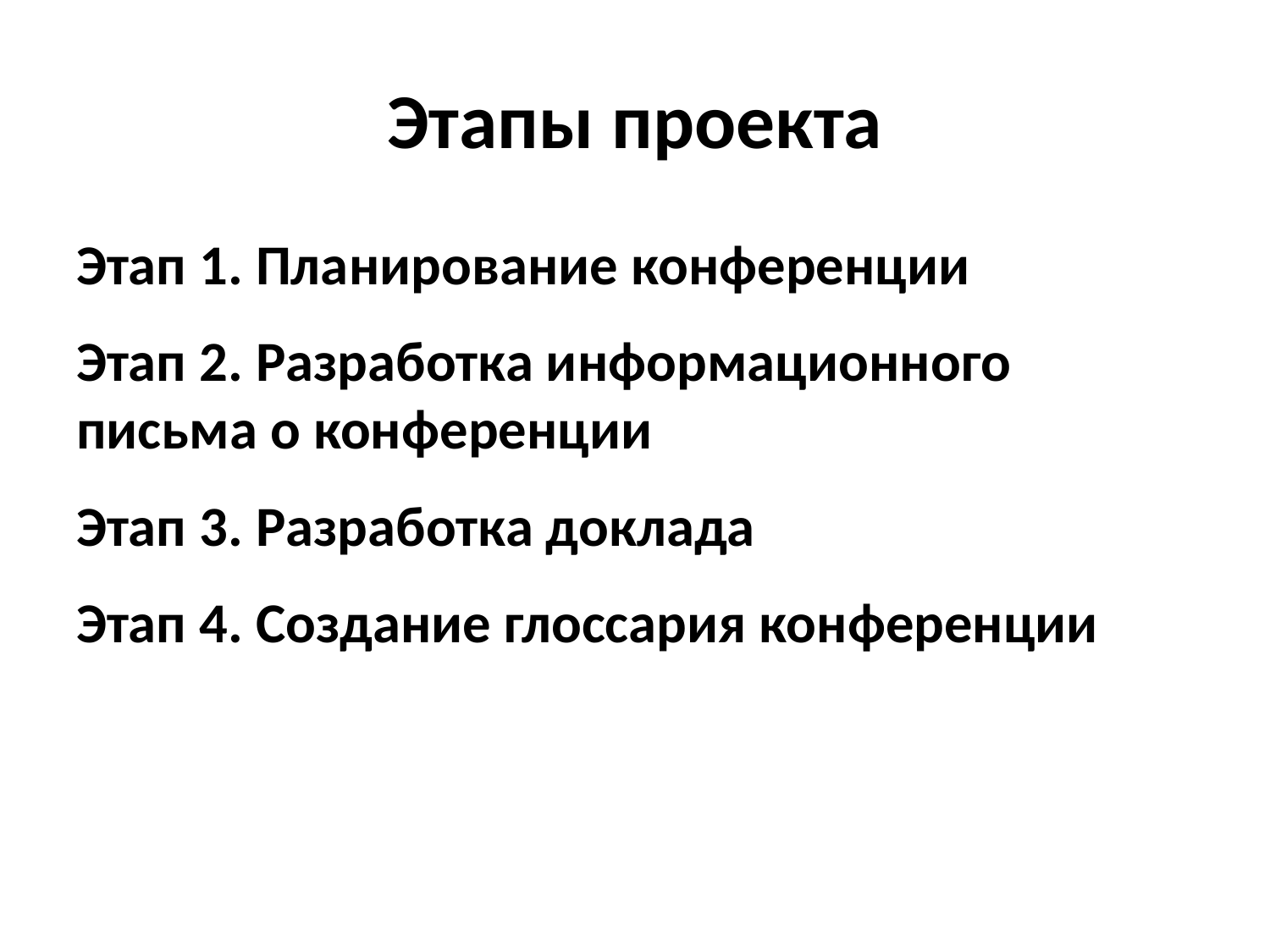

# Этапы проекта
Этап 1. Планирование конференции
Этап 2. Разработка информационного письма о конференции
Этап 3. Разработка доклада
Этап 4. Создание глоссария конференции